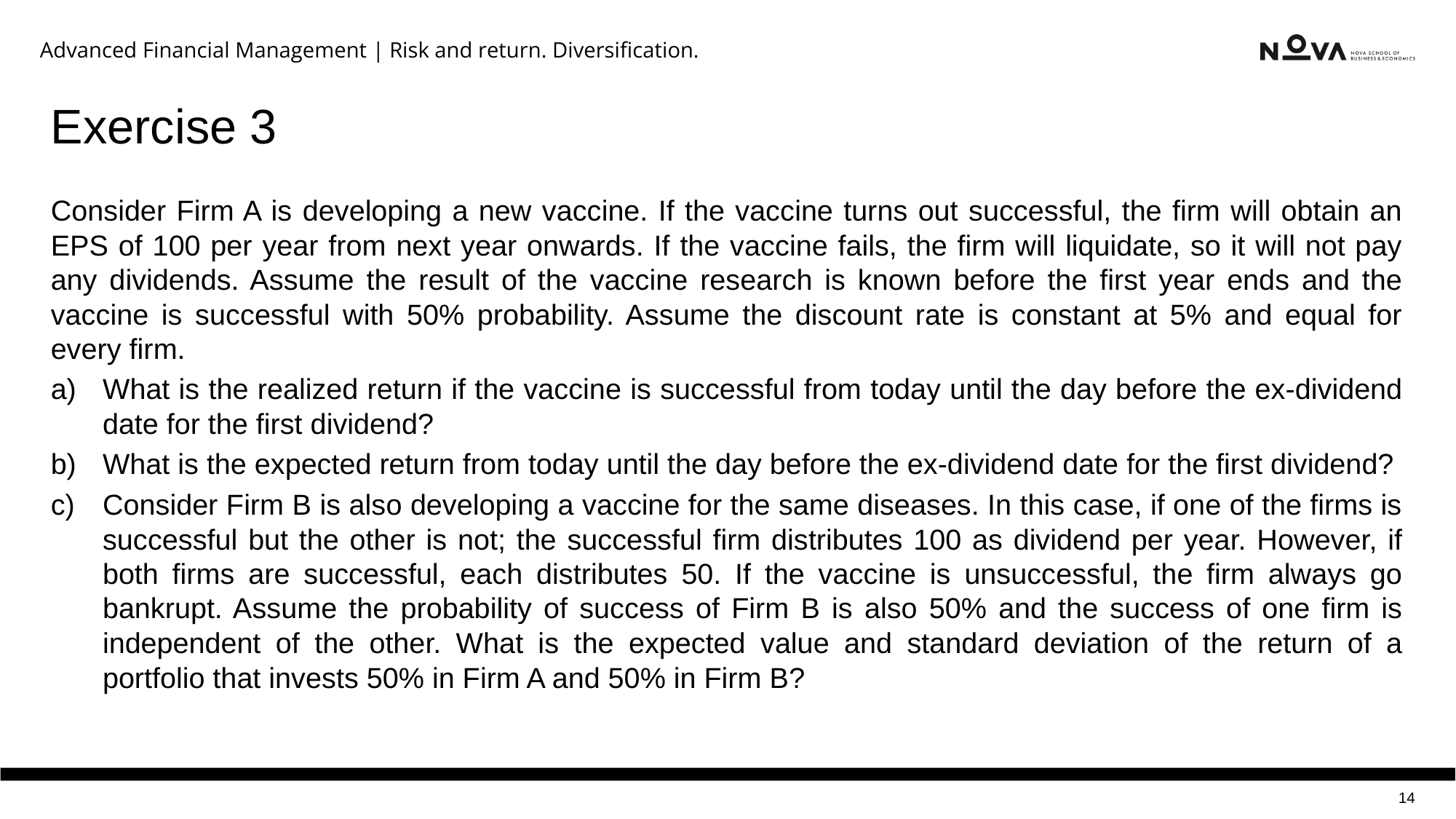

Advanced Financial Management | Risk and return. Diversification.
# Exercise 3
Consider Firm A is developing a new vaccine. If the vaccine turns out successful, the firm will obtain an EPS of 100 per year from next year onwards. If the vaccine fails, the firm will liquidate, so it will not pay any dividends. Assume the result of the vaccine research is known before the first year ends and the vaccine is successful with 50% probability. Assume the discount rate is constant at 5% and equal for every firm.
What is the realized return if the vaccine is successful from today until the day before the ex-dividend date for the first dividend?
What is the expected return from today until the day before the ex-dividend date for the first dividend?
Consider Firm B is also developing a vaccine for the same diseases. In this case, if one of the firms is successful but the other is not; the successful firm distributes 100 as dividend per year. However, if both firms are successful, each distributes 50. If the vaccine is unsuccessful, the firm always go bankrupt. Assume the probability of success of Firm B is also 50% and the success of one firm is independent of the other. What is the expected value and standard deviation of the return of a portfolio that invests 50% in Firm A and 50% in Firm B?